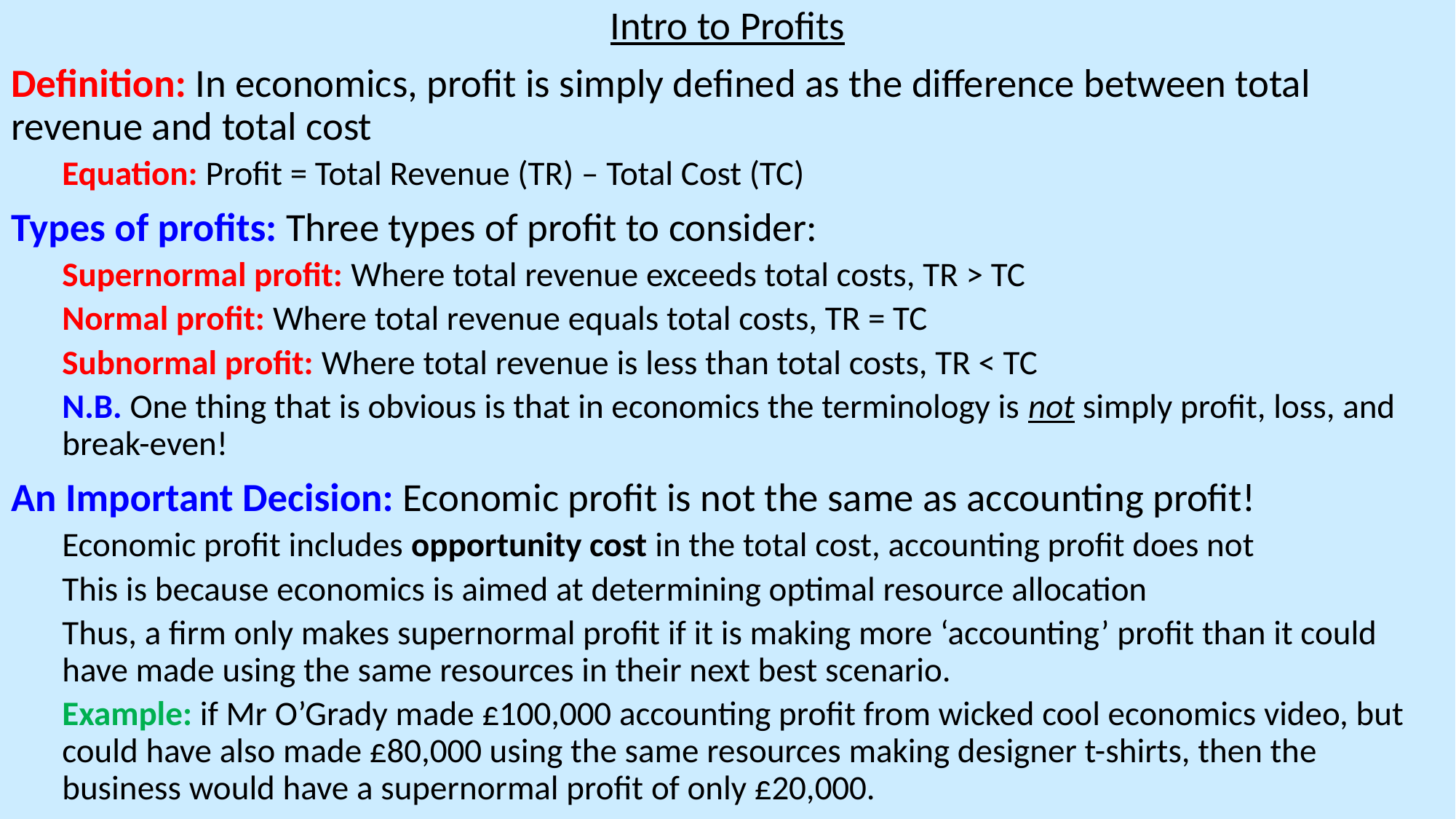

Intro to Profits
Definition: In economics, profit is simply defined as the difference between total revenue and total cost
Equation: Profit = Total Revenue (TR) – Total Cost (TC)
Types of profits: Three types of profit to consider:
Supernormal profit: Where total revenue exceeds total costs, TR > TC
Normal profit: Where total revenue equals total costs, TR = TC
Subnormal profit: Where total revenue is less than total costs, TR < TC
N.B. One thing that is obvious is that in economics the terminology is not simply profit, loss, and break-even!
An Important Decision: Economic profit is not the same as accounting profit!
Economic profit includes opportunity cost in the total cost, accounting profit does not
This is because economics is aimed at determining optimal resource allocation
Thus, a firm only makes supernormal profit if it is making more ‘accounting’ profit than it could have made using the same resources in their next best scenario.
Example: if Mr O’Grady made £100,000 accounting profit from wicked cool economics video, but could have also made £80,000 using the same resources making designer t-shirts, then the business would have a supernormal profit of only £20,000.